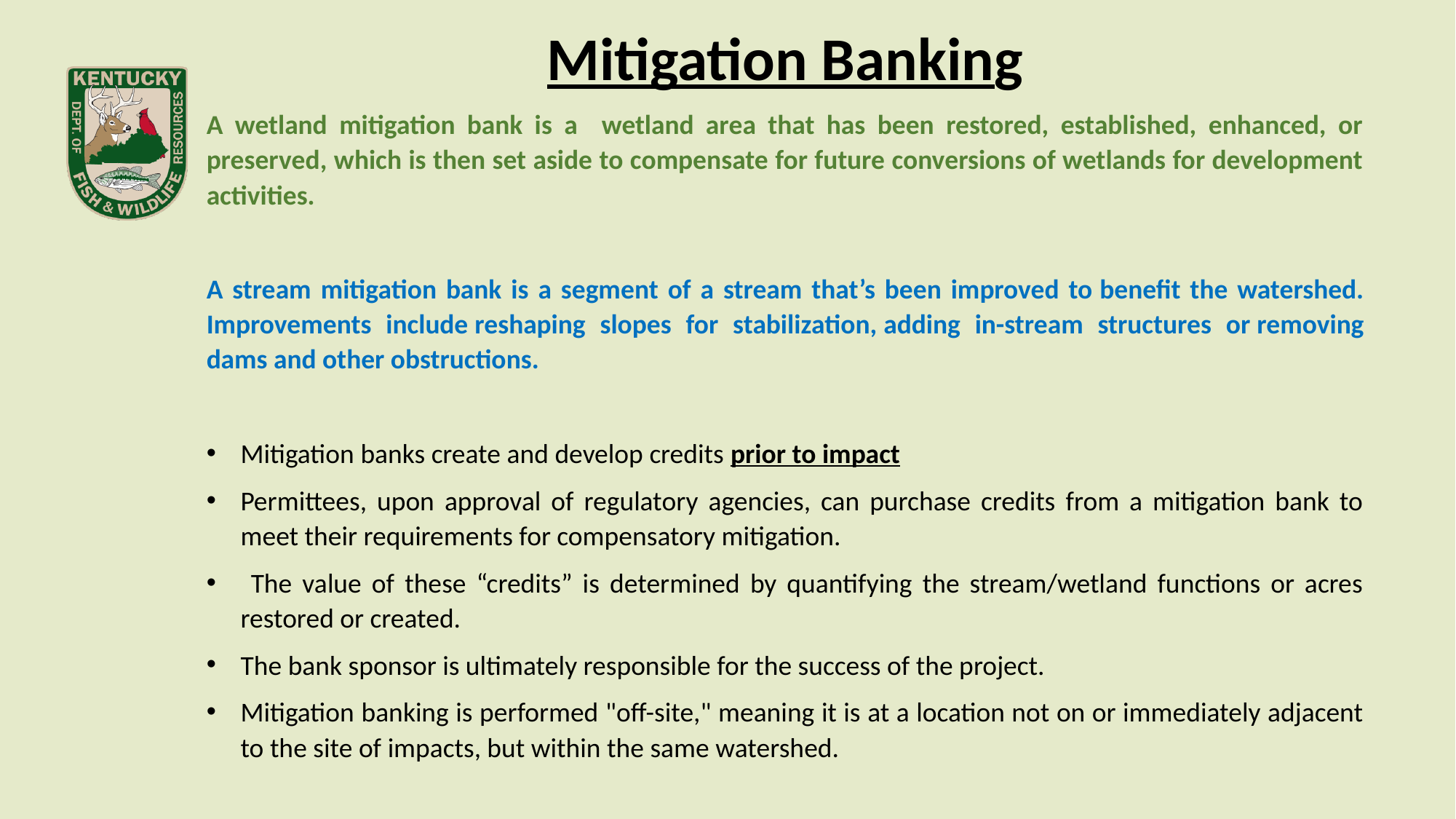

Mitigation Banking
A wetland mitigation bank is a  wetland area that has been restored, established, enhanced, or preserved, which is then set aside to compensate for future conversions of wetlands for development activities.

A stream mitigation bank is a segment of a stream that’s been improved to benefit the watershed. Improvements include reshaping slopes for stabilization, adding in-stream structures or removing dams and other obstructions.

Mitigation banks create and develop credits prior to impact
Permittees, upon approval of regulatory agencies, can purchase credits from a mitigation bank to meet their requirements for compensatory mitigation.
 The value of these “credits” is determined by quantifying the stream/wetland functions or acres restored or created.
The bank sponsor is ultimately responsible for the success of the project.
Mitigation banking is performed "off-site," meaning it is at a location not on or immediately adjacent to the site of impacts, but within the same watershed.